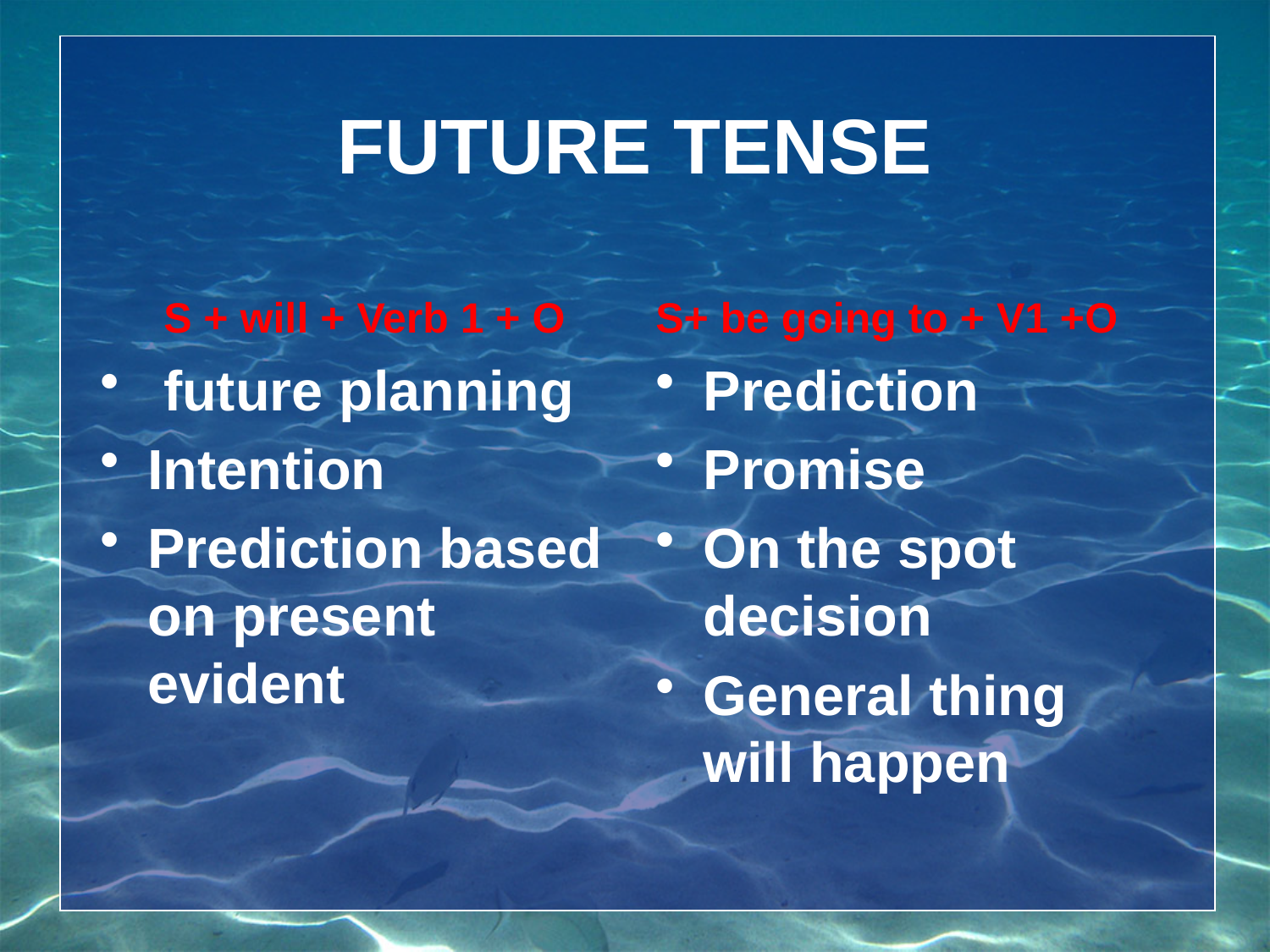

# FUTURE TENSE
S + will + Verb 1 + O
S+ be going to + V1 +O
 future planning
Intention
Prediction based on present evident
Prediction
Promise
On the spot decision
General thing will happen